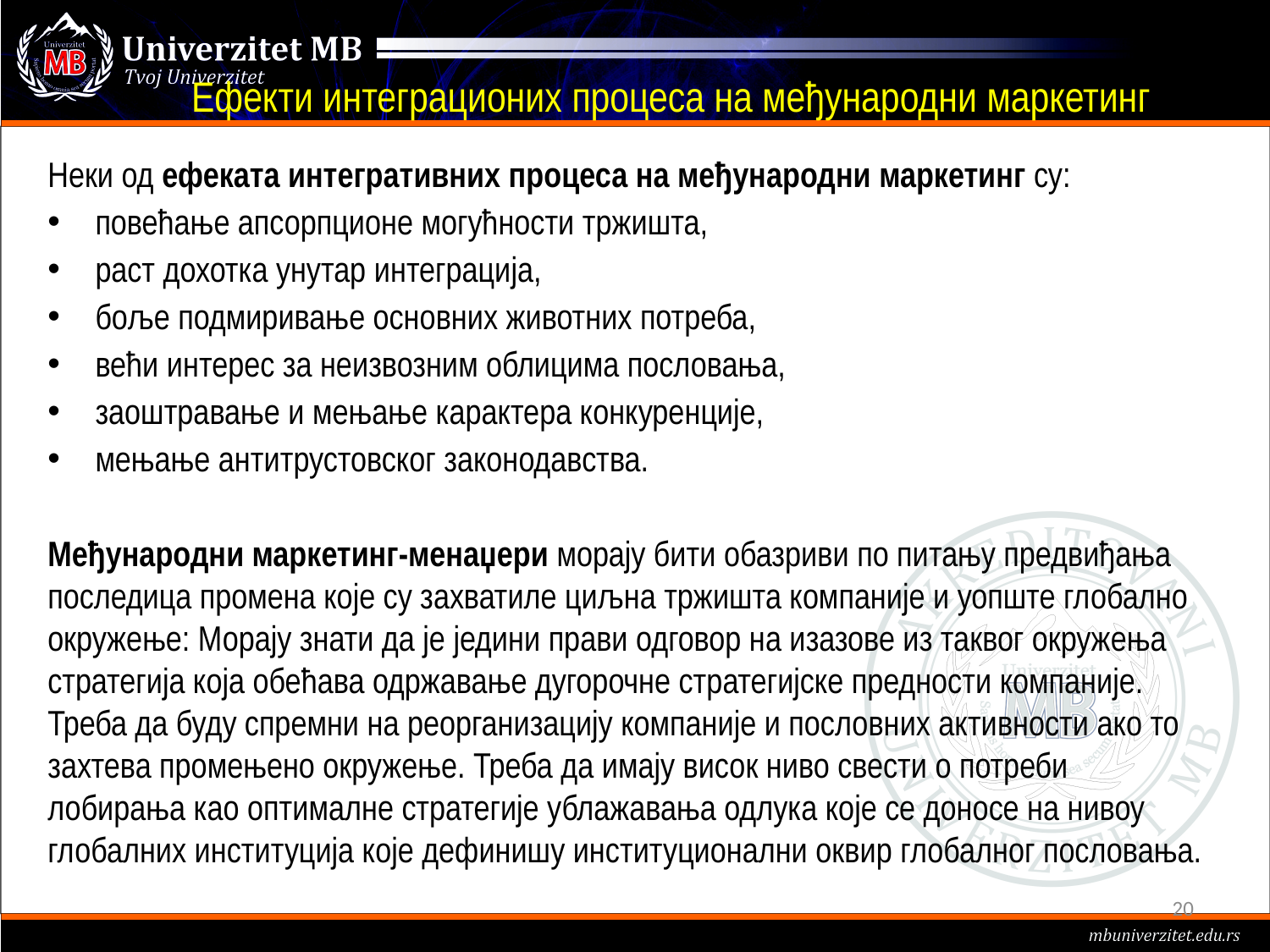

# Ефекти интеграционих процеса на међународни маркетинг
Неки од ефеката интегративних процеса на међународни маркетинг су:
повећање апсорпционе могућности тржишта,
раст дохотка унутар интеграција,
боље подмиривање основних животних потреба,
већи интерес за неизвозним облицима пословања,
заоштравање и мењање карактера конкуренције,
мењање антитрустовског законодавства.

Међународни маркетинг-менаџери морају бити обазриви по питању предвиђања последица промена које су захватиле циљна тржишта компаније и уопште глобално окружење: Морају знати да је једини прави одговор на изазове из таквог окружења стратегија која обећава одржавање дугорочне стратегијске предности компаније. Треба да буду спремни на реорганизацију компаније и пословних активности ако то захтева промењено окружење. Треба да имају висок ниво свести о потреби лобирања као оптималне стратегије ублажавања одлука које се доносе на нивоу глобалних институција које дефинишу институционални оквир глобалног пословања.
20